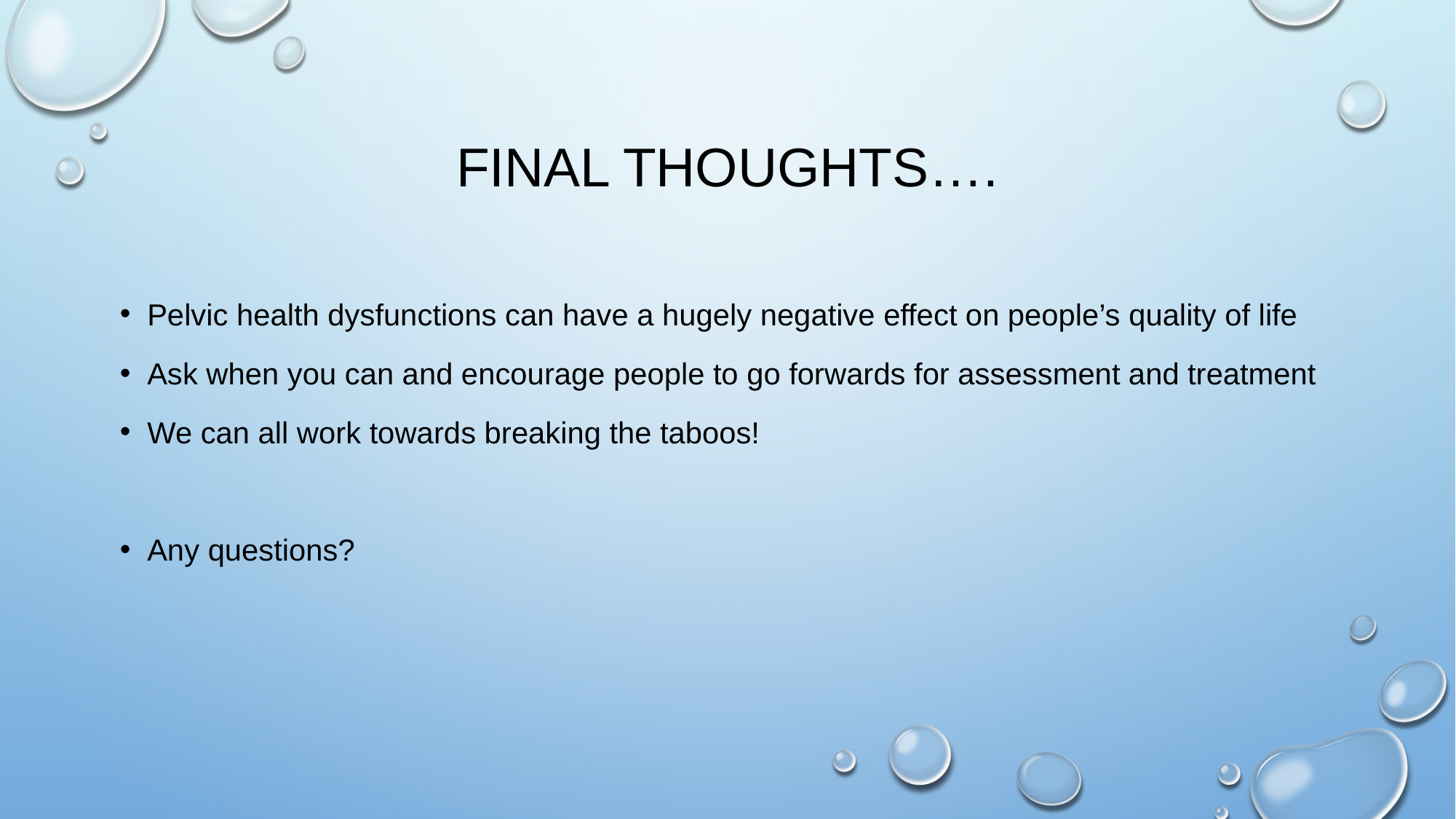

# Final thoughts….
Pelvic health dysfunctions can have a hugely negative effect on people’s quality of life
Ask when you can and encourage people to go forwards for assessment and treatment
We can all work towards breaking the taboos!

Any questions?